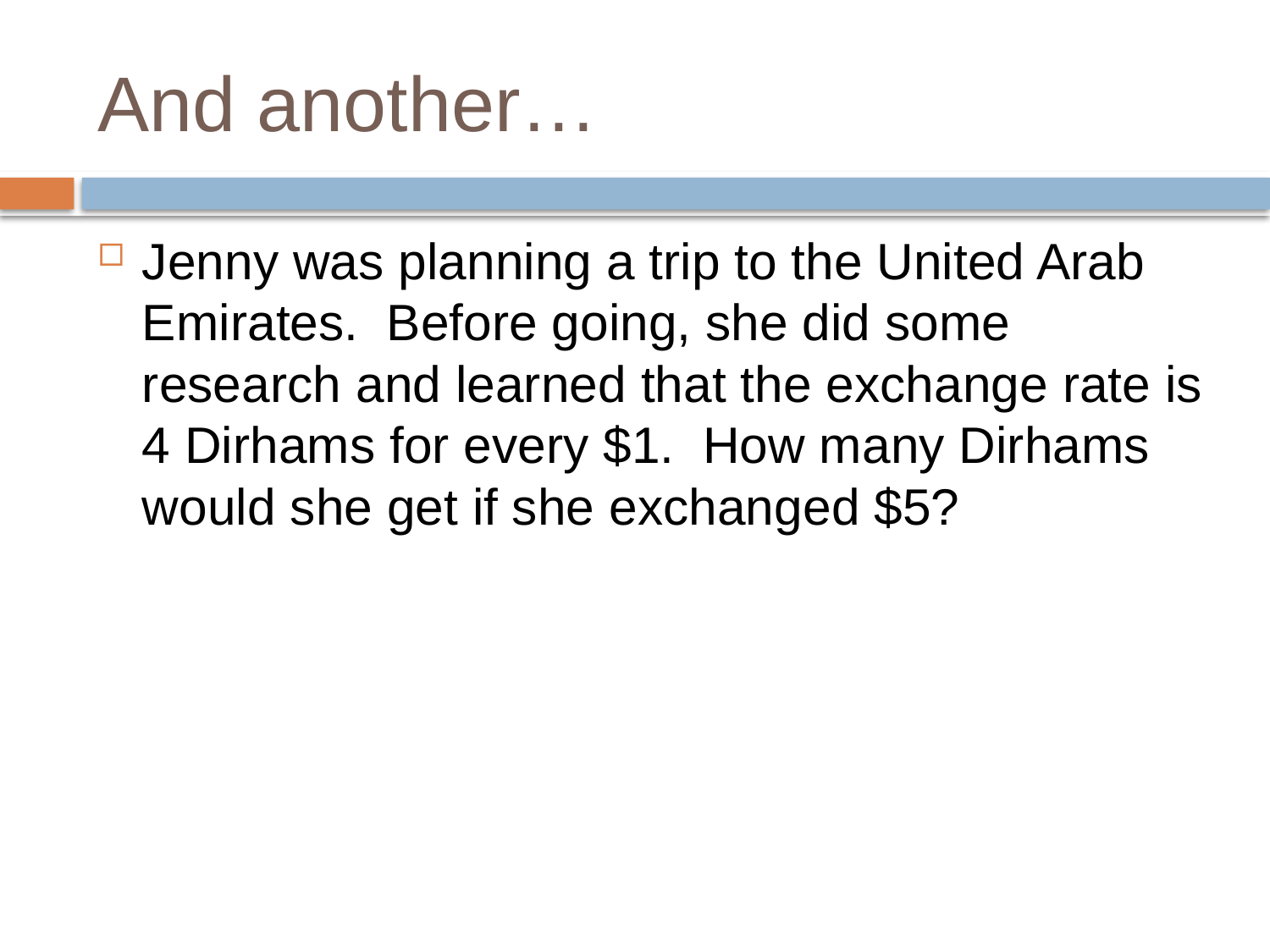

# And another…
Jenny was planning a trip to the United Arab Emirates.  Before going, she did some research and learned that the exchange rate is 4 Dirhams for every $1.  How many Dirhams would she get if she exchanged $5?